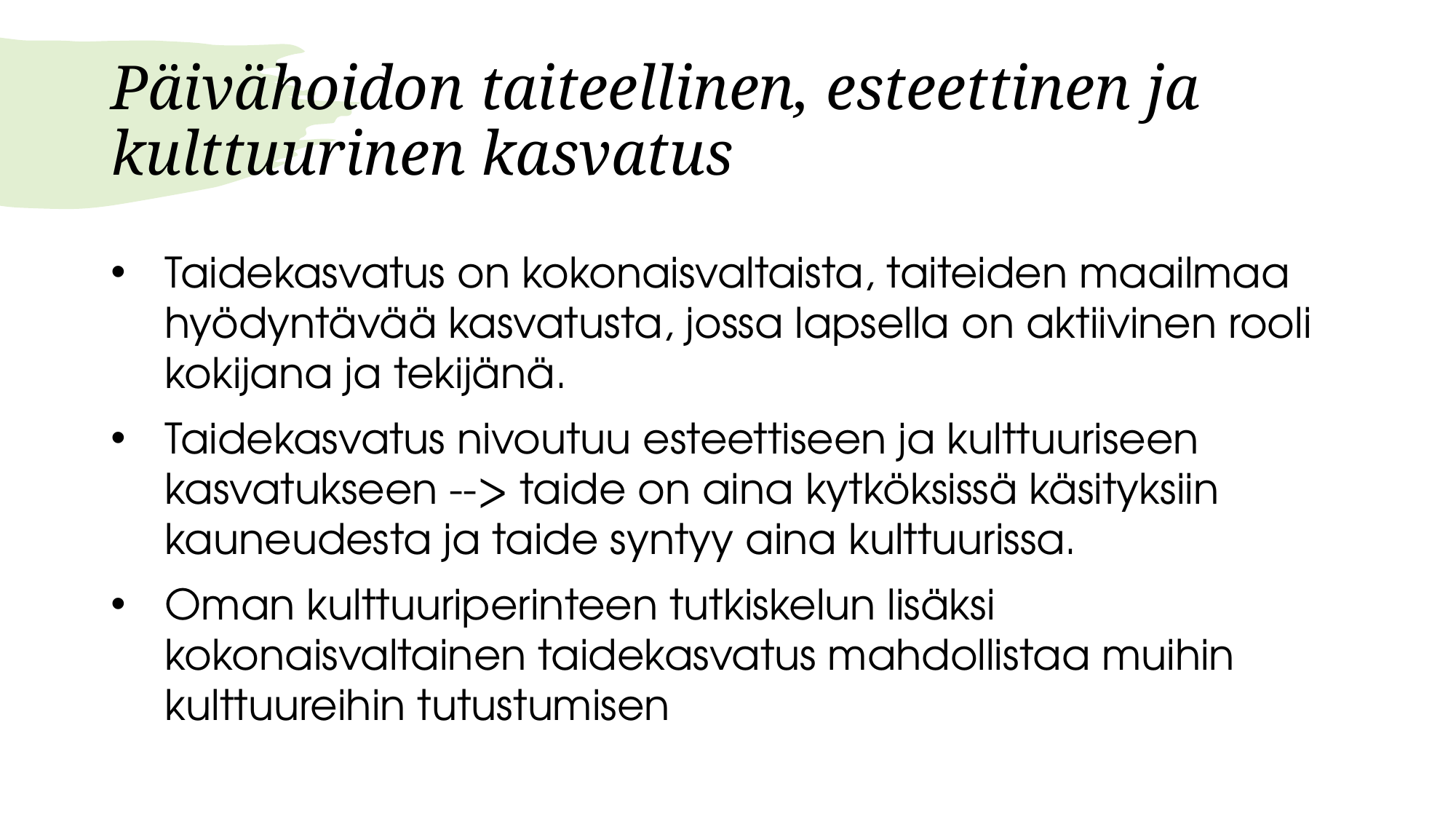

# Päivähoidon taiteellinen, esteettinen ja kulttuurinen kasvatus
Taidekasvatus on kokonaisvaltaista, taiteiden maailmaa hyödyntävää kasvatusta, jossa lapsella on aktiivinen rooli kokijana ja tekijänä.
Taidekasvatus nivoutuu esteettiseen ja kulttuuriseen kasvatukseen --> taide on aina kytköksissä käsityksiin kauneudesta ja taide syntyy aina kulttuurissa.
Oman kulttuuriperinteen tutkiskelun lisäksi kokonaisvaltainen taidekasvatus mahdollistaa muihin kulttuureihin tutustumisen